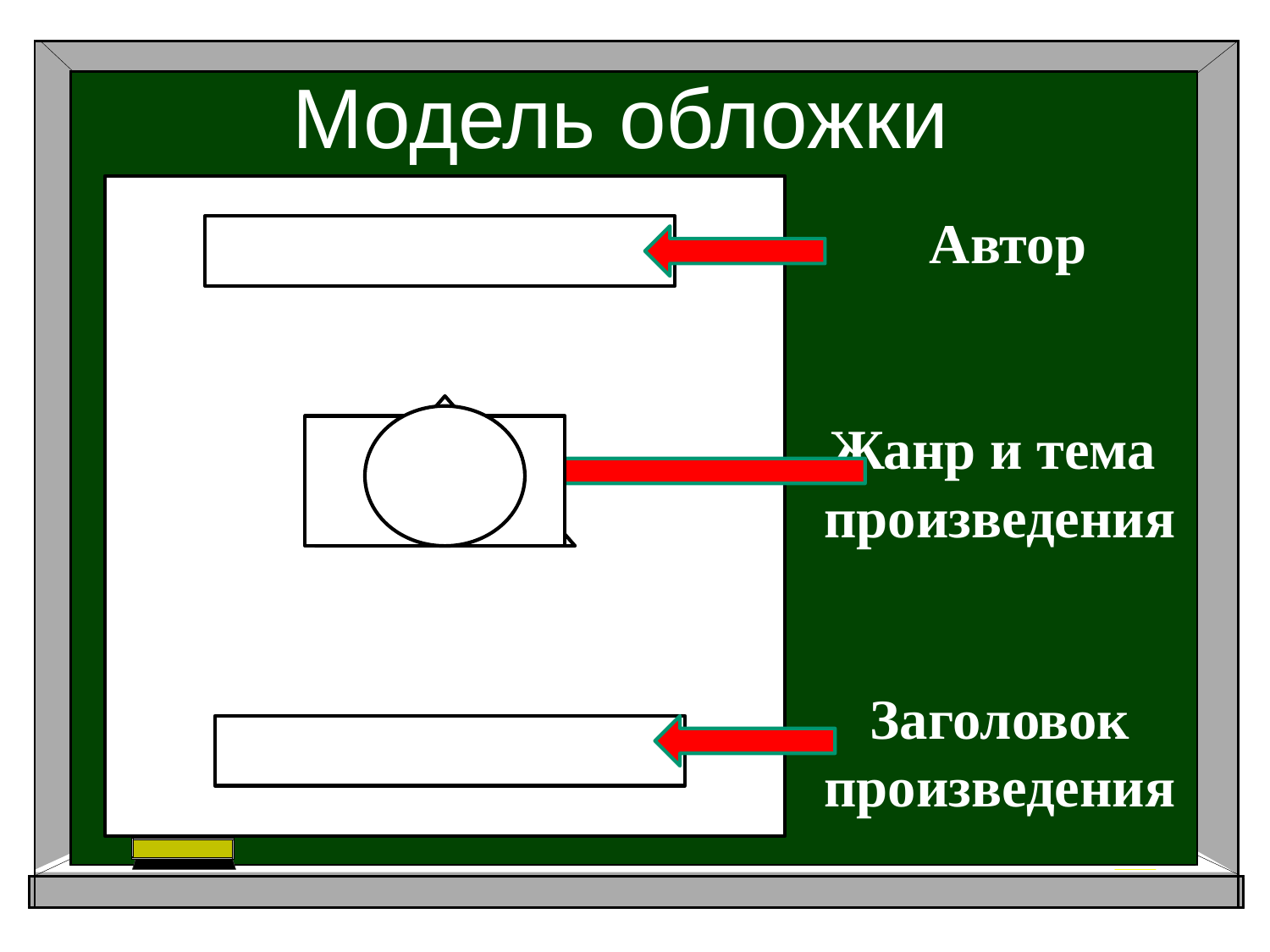

# Модель обложки

Автор

Жанр и тема  произведения

Заголовок произведения